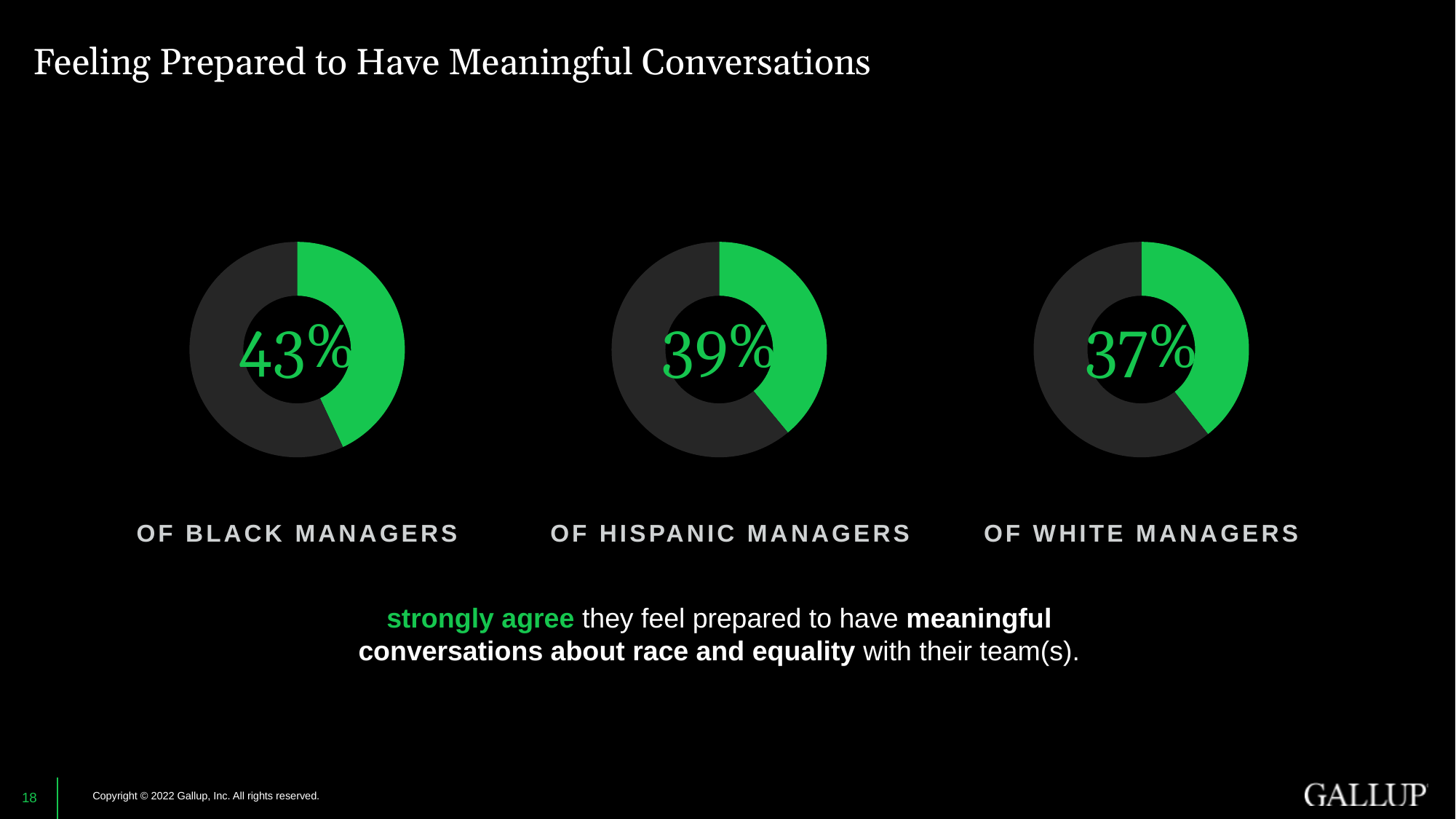

# Feeling Prepared to Have Meaningful Conversations

### Chart

| Category | Series 1 |
|---|---|
| Category 1 | 43.0 |

### Chart

| Category | Series 1 |
|---|---|
| Category 1 | 39.0 |

### Chart

| Category | Series 1 |
|---|---|
| Category 1 | 37.0 |
43%
39%
37%
OF BLACK MANAGERS
OF HISPANIC MANAGERS
OF WHITE MANAGERS
strongly agree they feel prepared to have meaningful conversations about race and equality with their team(s).
18